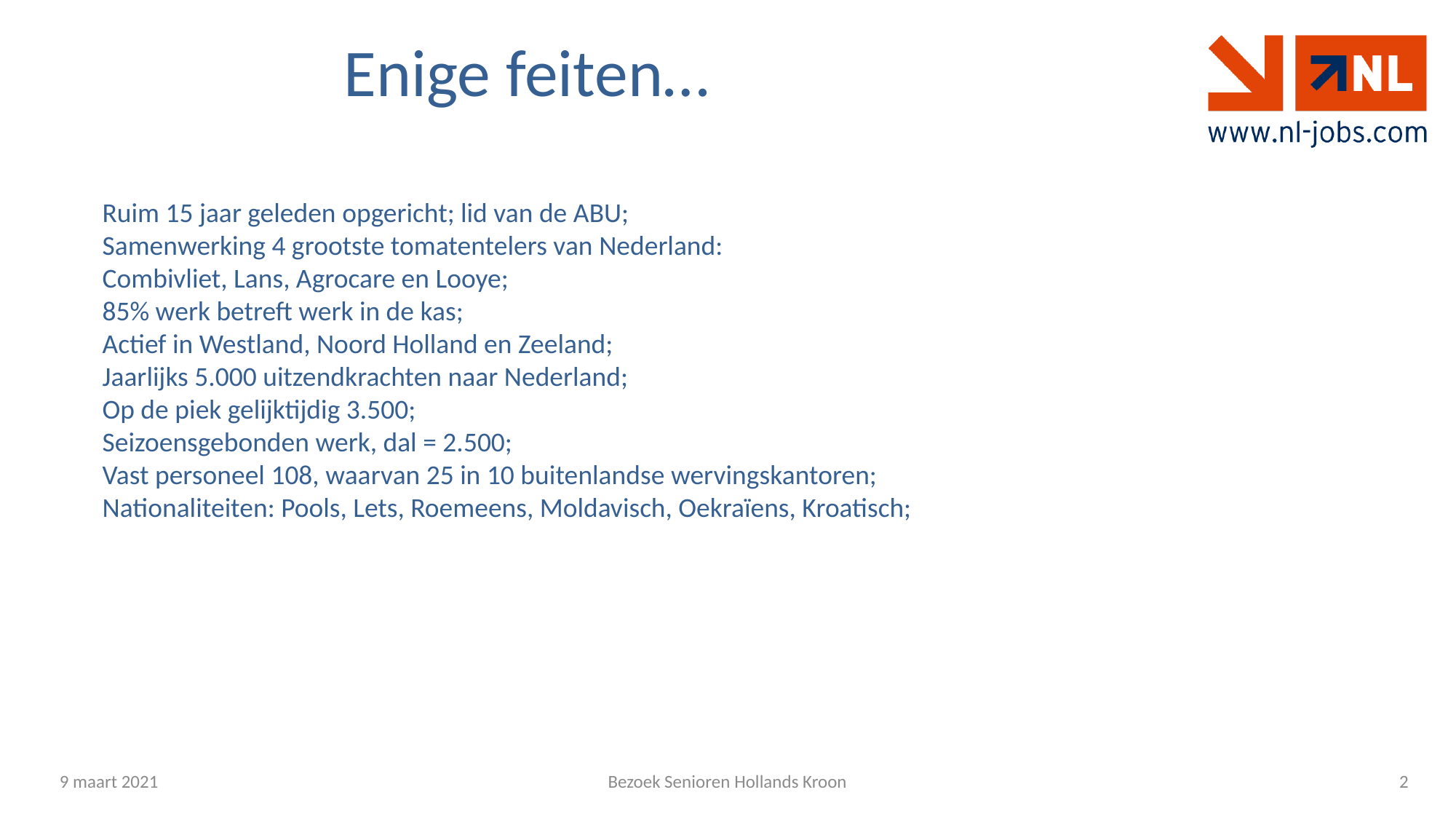

Enige feiten…
Ruim 15 jaar geleden opgericht; lid van de ABU;
Samenwerking 4 grootste tomatentelers van Nederland:
Combivliet, Lans, Agrocare en Looye;
85% werk betreft werk in de kas;
Actief in Westland, Noord Holland en Zeeland;
Jaarlijks 5.000 uitzendkrachten naar Nederland;
Op de piek gelijktijdig 3.500;
Seizoensgebonden werk, dal = 2.500;
Vast personeel 108, waarvan 25 in 10 buitenlandse wervingskantoren;
Nationaliteiten: Pools, Lets, Roemeens, Moldavisch, Oekraïens, Kroatisch;

9 maart 2021
2
Bezoek Senioren Hollands Kroon